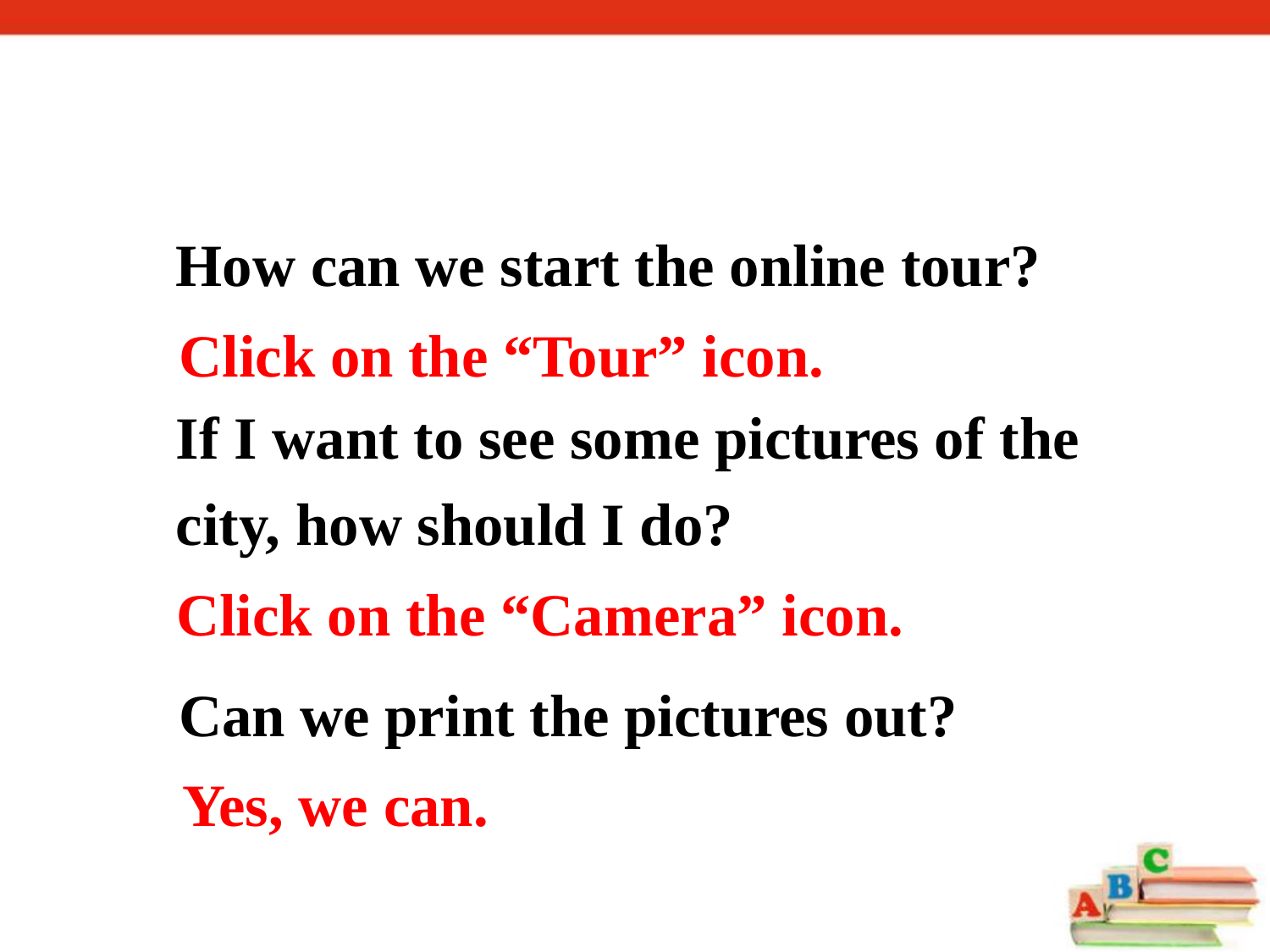

How can we start the online tour?

If I want to see some pictures of the city, how should I do?
Click on the “Tour” icon.
Click on the “Camera” icon.
Can we print the pictures out?
Yes, we can.